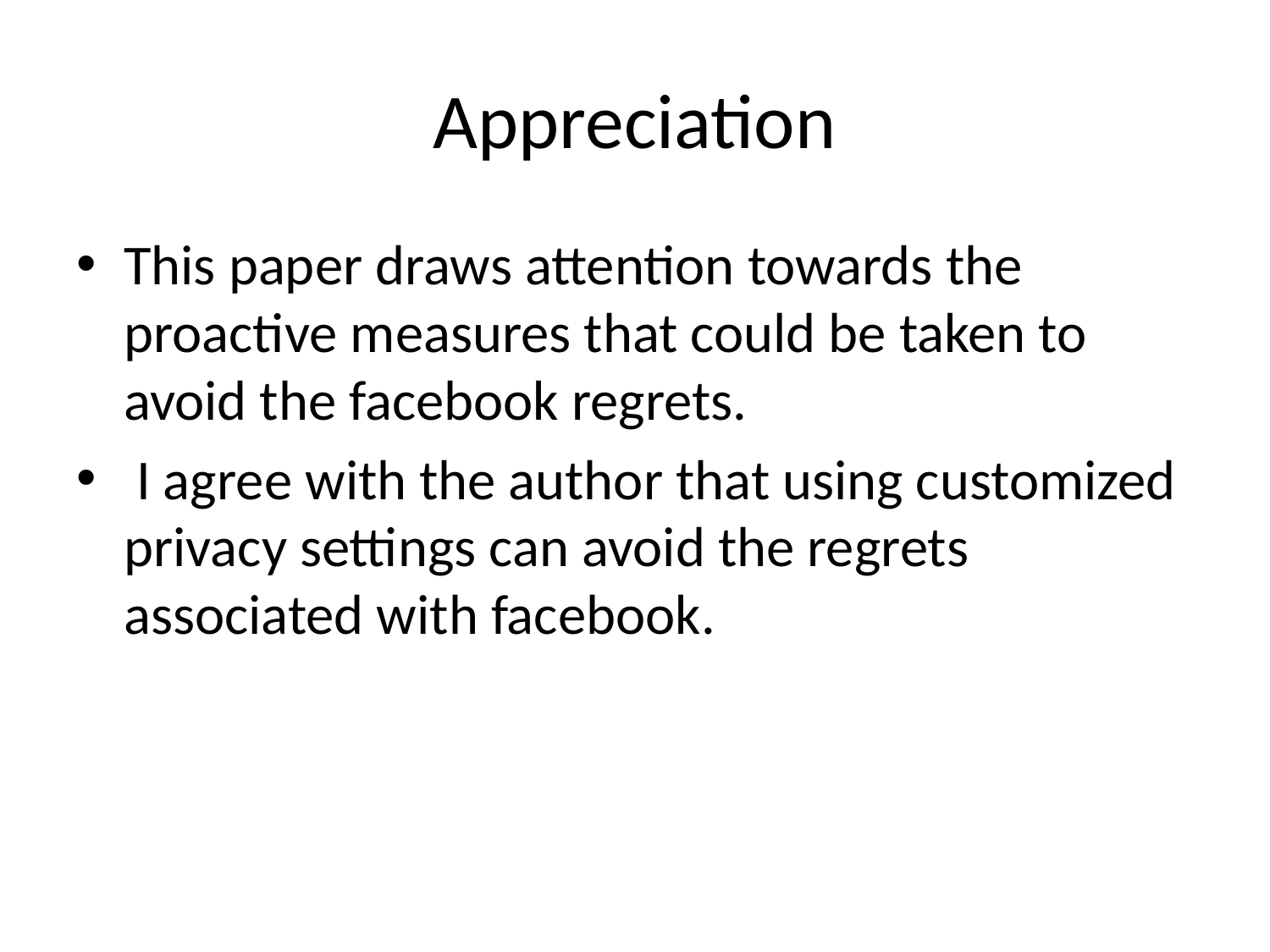

# Appreciation
This paper draws attention towards the proactive measures that could be taken to avoid the facebook regrets.
 I agree with the author that using customized privacy settings can avoid the regrets associated with facebook.